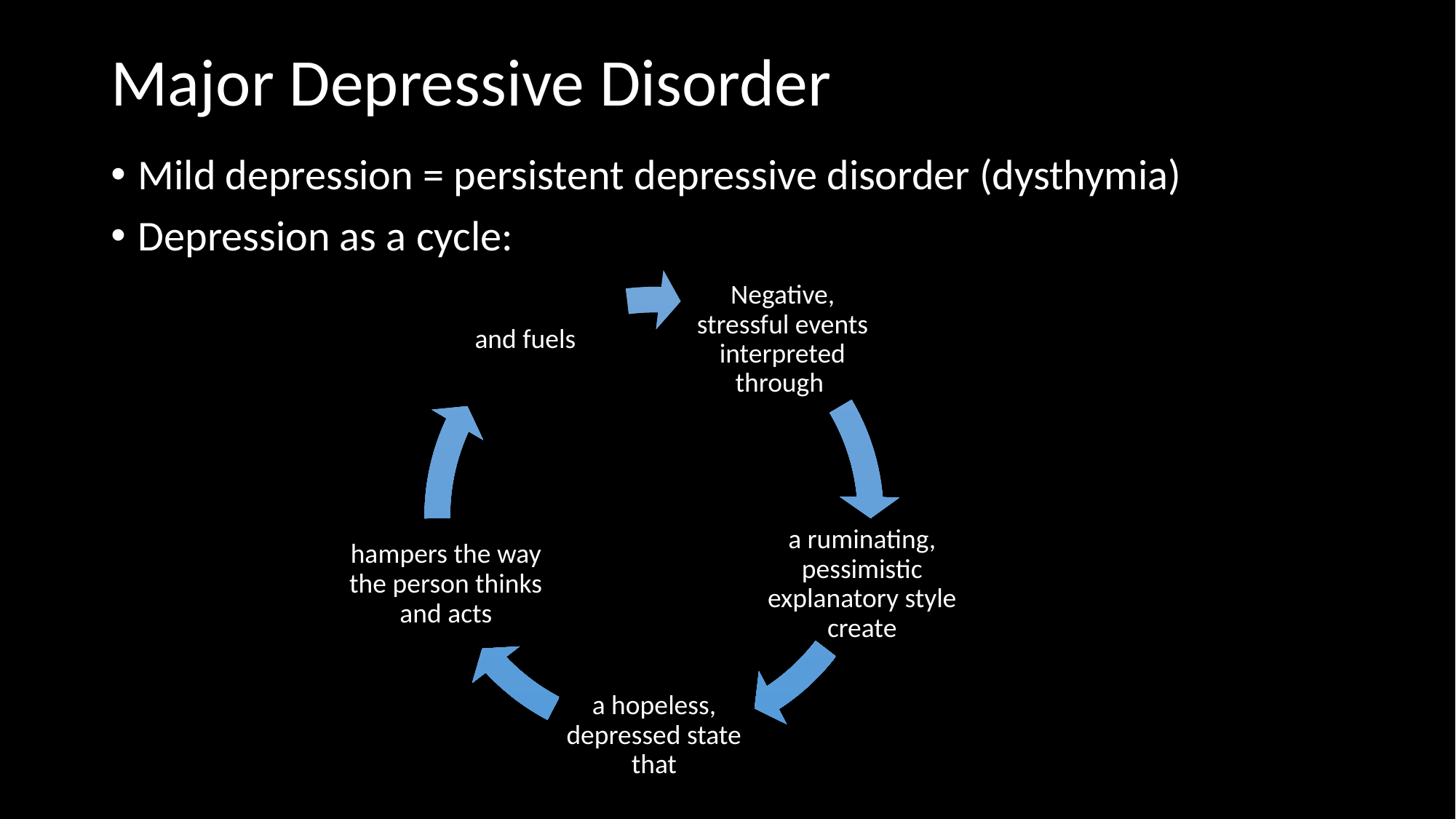

# Major Depressive Disorder
Mild depression = persistent depressive disorder (dysthymia)
Depression as a cycle:
Negative, stressful events interpreted through
a ruminating, pessimistic explanatory style create
a hopeless, depressed state that
hampers the way the person thinks and acts
and fuels